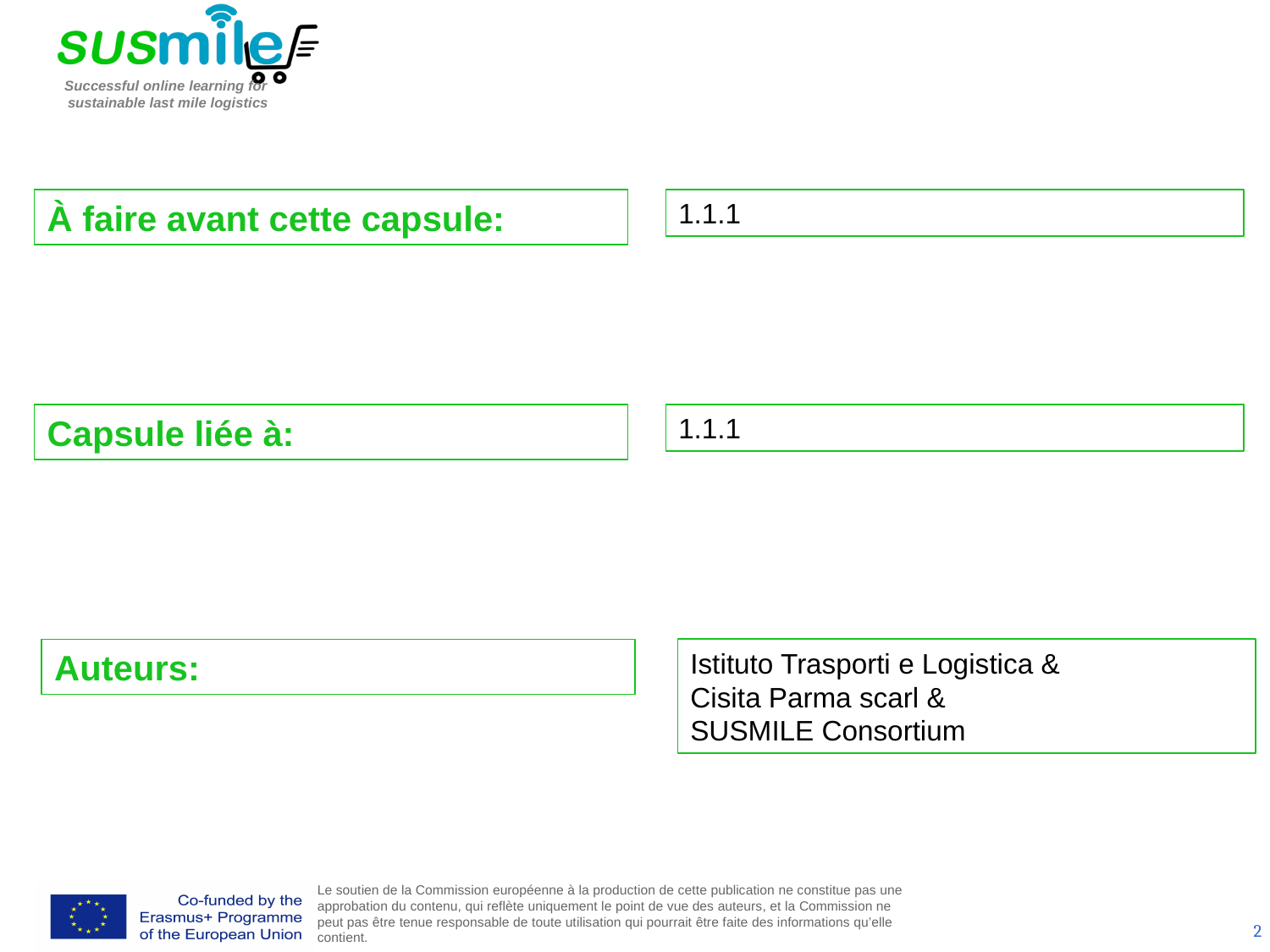

À faire avant cette capsule:
1.1.1
Capsule liée à:
1.1.1

Auteurs:
Istituto Trasporti e Logistica &
Cisita Parma scarl &
SUSMILE Consortium
2